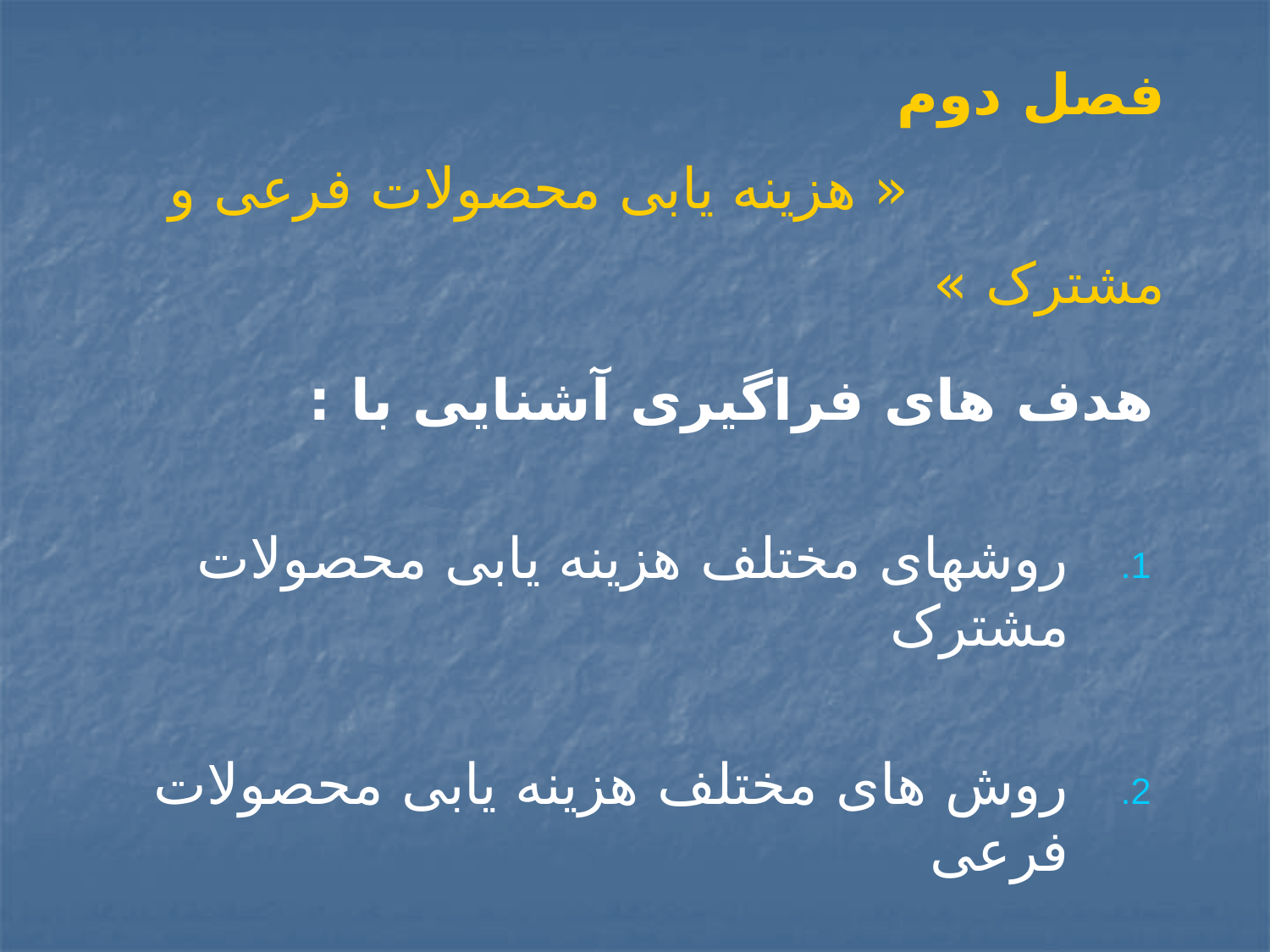

فصل دوم
             « هزینه یابی محصولات فرعی و مشترک »
هدف های فراگیری آشنایی با :

روشهای مختلف هزینه یابی محصولات مشترک

روش های مختلف هزینه یابی محصولات فرعی